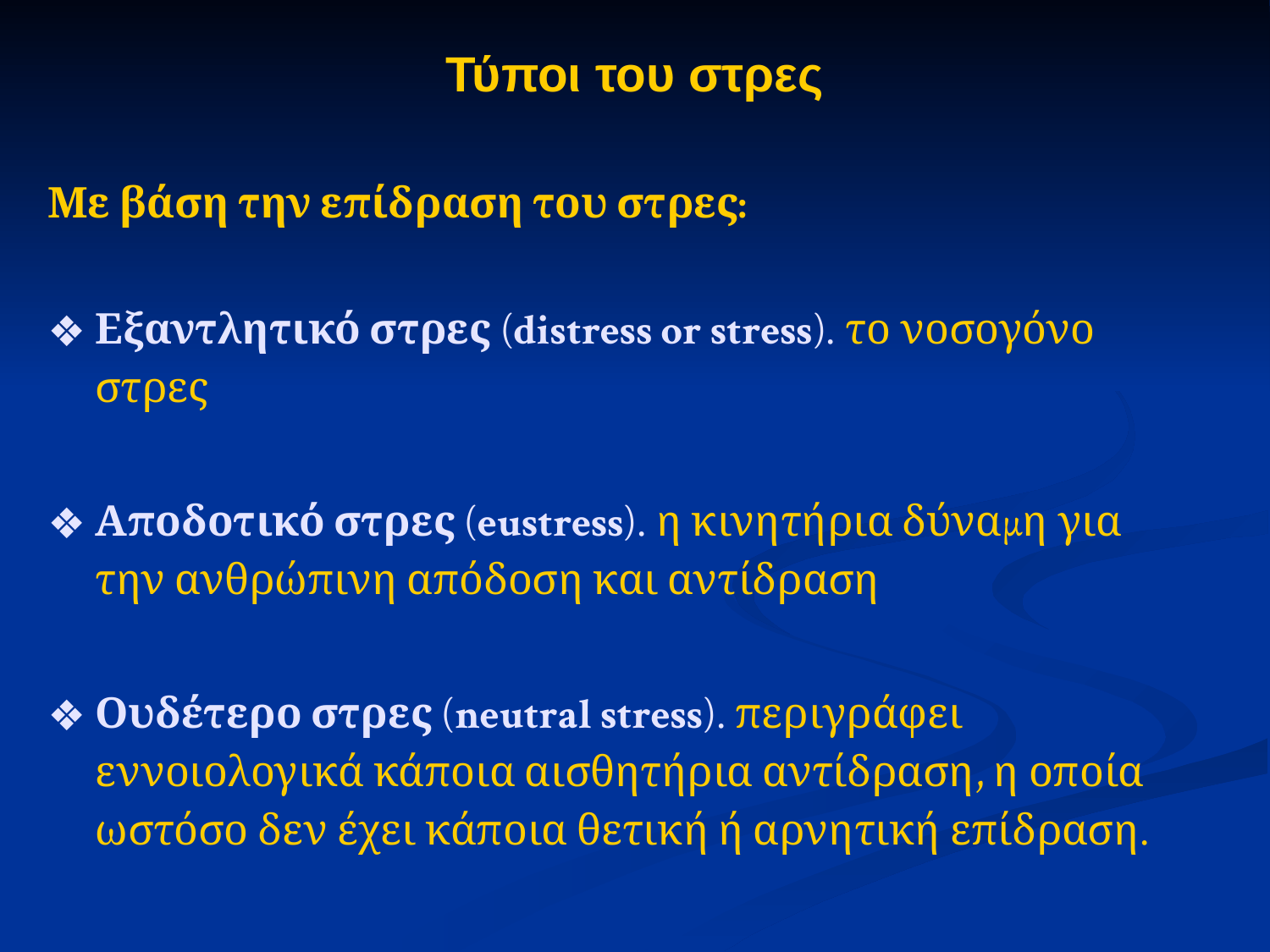

Τύποι του στρες

Με βάση την επίδραση του στρες:

Εξαντλητικό στρες (distress or stress). το νοσογόνο στρες

Αποδοτικό στρες (eustress). η κινητήρια δύναμη για την ανθρώπινη απόδοση και αντίδραση

Ουδέτερο στρες (neutral stress). περιγράφει εννοιολογικά κάποια αισθητήρια αντίδραση, η οποία ωστόσο δεν έχει κάποια θετική ή αρνητική επίδραση.